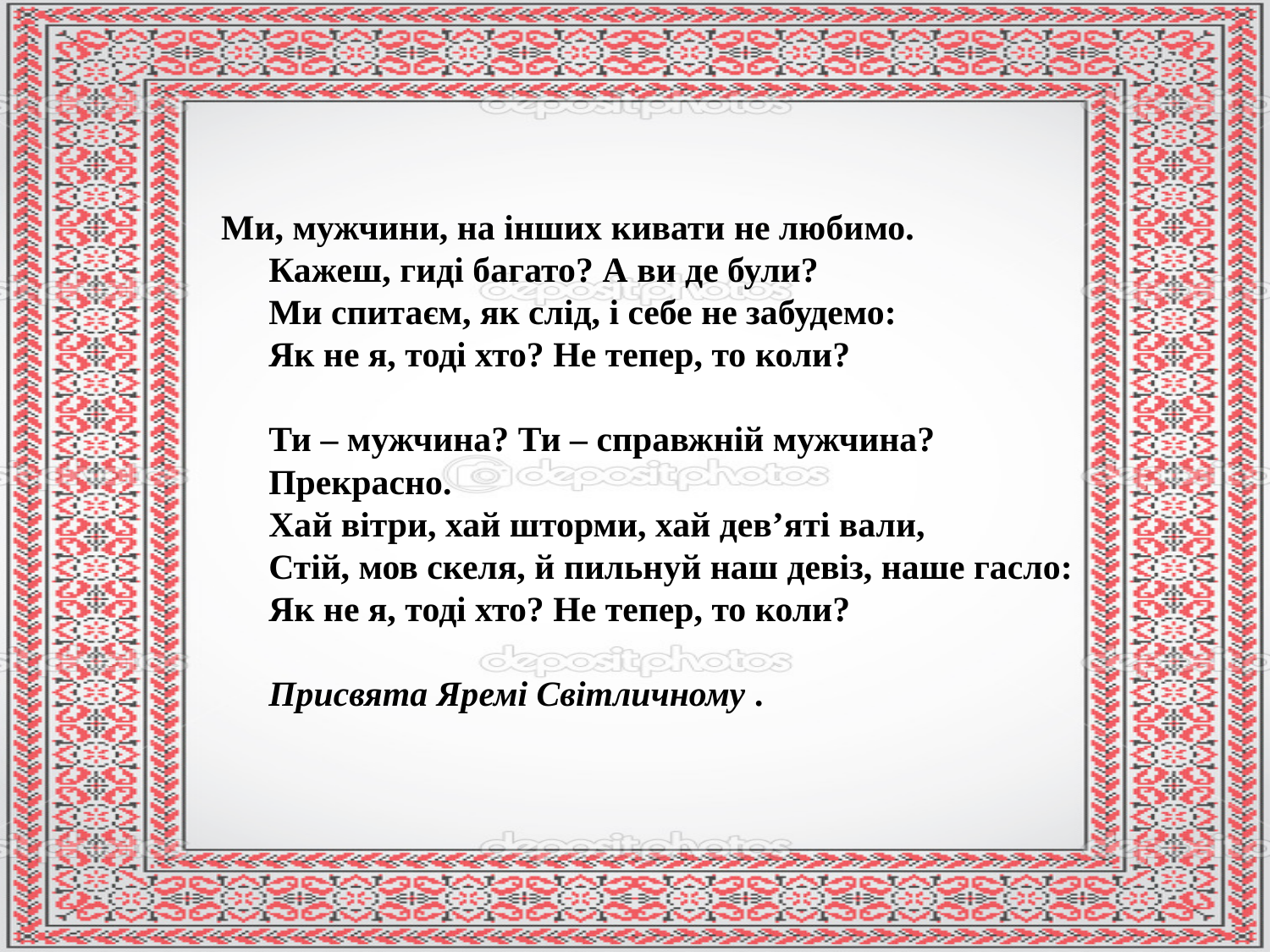

Ми, мужчини, на інших кивати не любимо.
Кажеш, гиді багато? А ви де були?
Ми спитаєм, як слід, і себе не забудемо:
Як не я, тоді хто? Не тепер, то коли?
Ти – мужчина? Ти – справжній мужчина?
Прекрасно.
Хай вітри, хай шторми, хай дев’яті вали,
Стій, мов скеля, й пильнуй наш девіз, наше гасло:
Як не я, тоді хто? Не тепер, то коли?
Присвята Яремі Світличному .